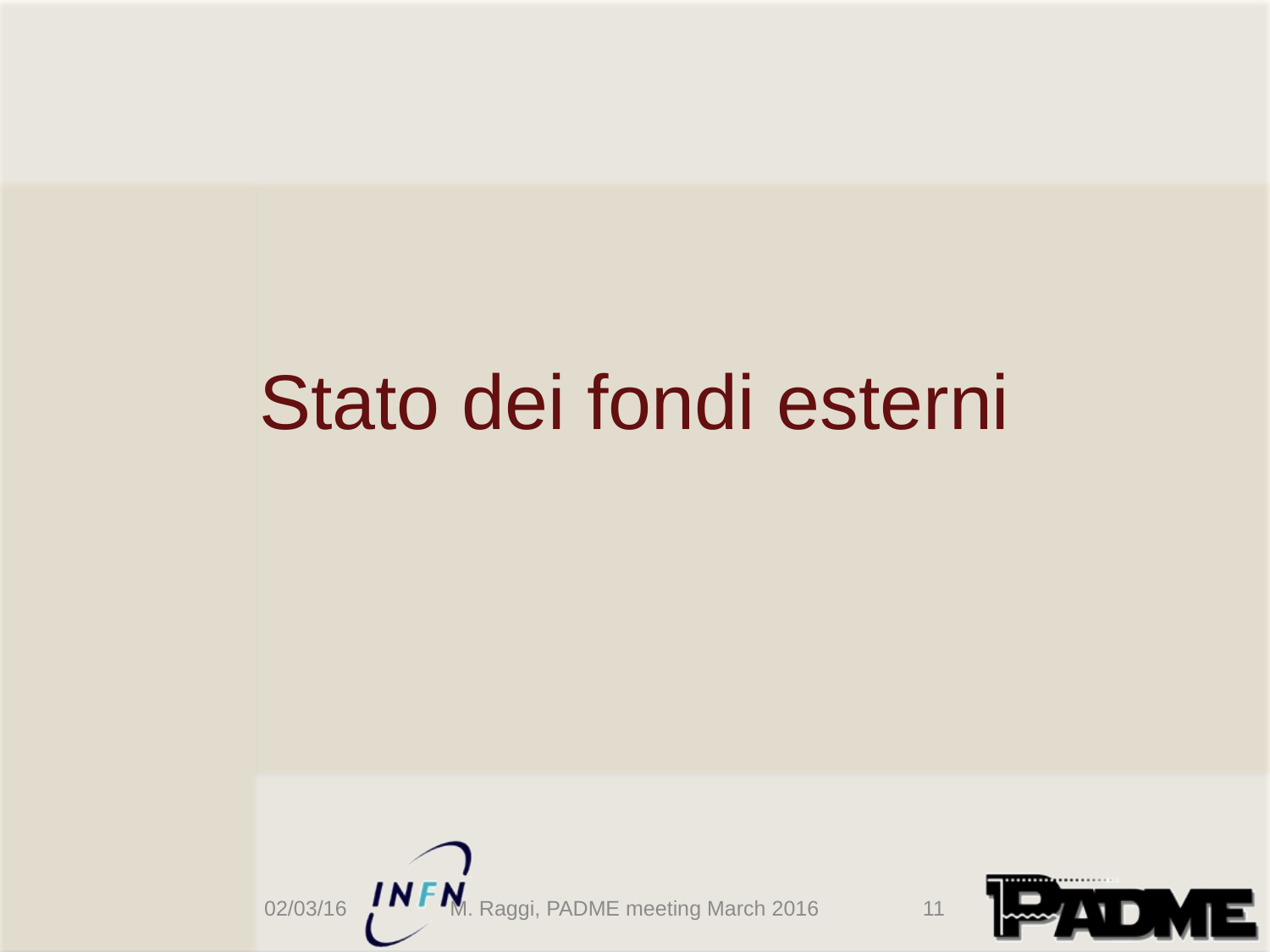

Stato dei fondi esterni
02/03/16
M. Raggi, PADME meeting March 2016
11